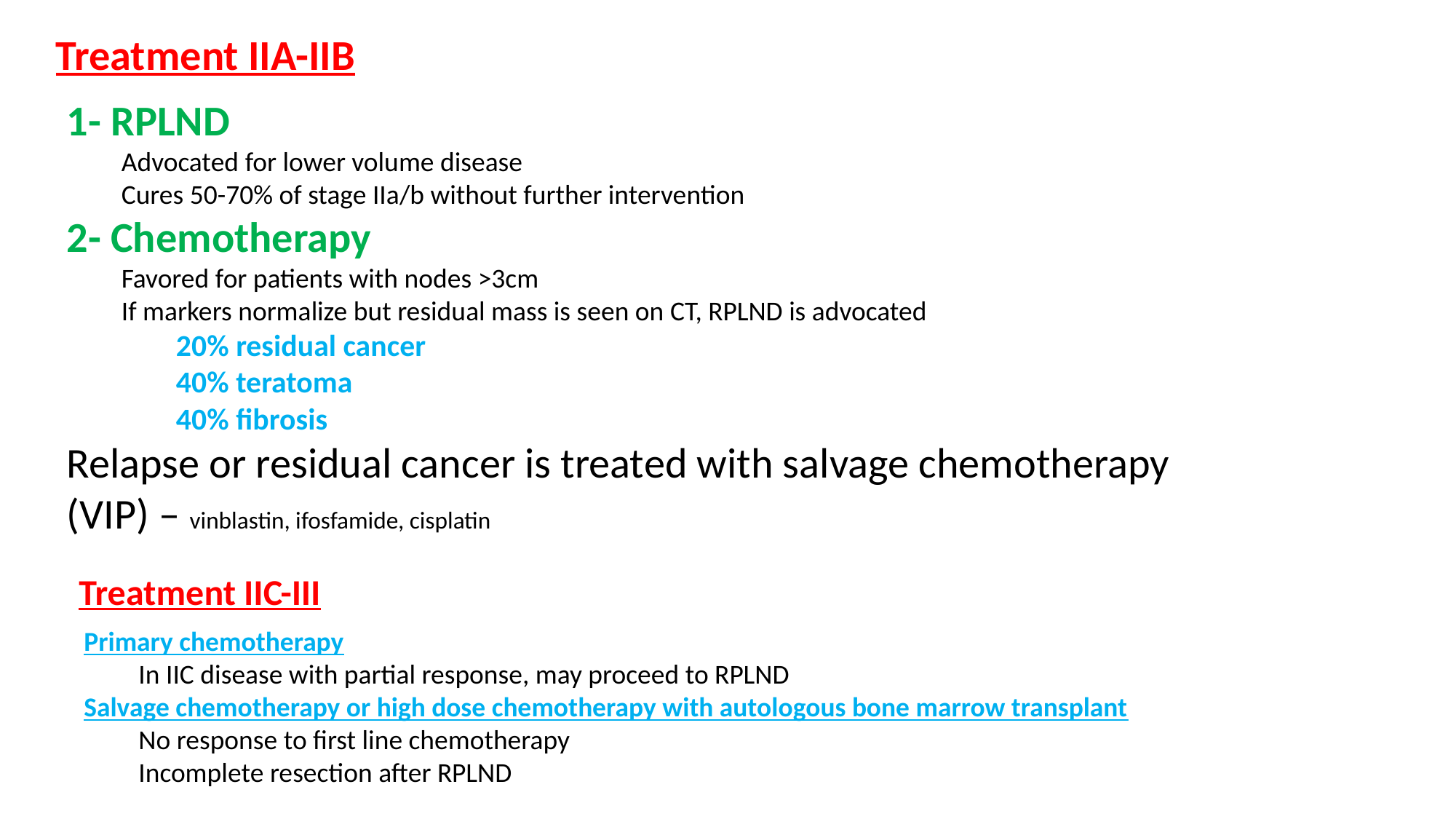

Treatment IIA-IIB
1- RPLND
Advocated for lower volume disease
Cures 50-70% of stage IIa/b without further intervention
2- Chemotherapy
Favored for patients with nodes >3cm
If markers normalize but residual mass is seen on CT, RPLND is advocated
20% residual cancer
40% teratoma
40% fibrosis
Relapse or residual cancer is treated with salvage chemotherapy (VIP) – vinblastin, ifosfamide, cisplatin

Treatment IIC-III
Primary chemotherapy
In IIC disease with partial response, may proceed to RPLND
Salvage chemotherapy or high dose chemotherapy with autologous bone marrow transplant
No response to first line chemotherapy
Incomplete resection after RPLND